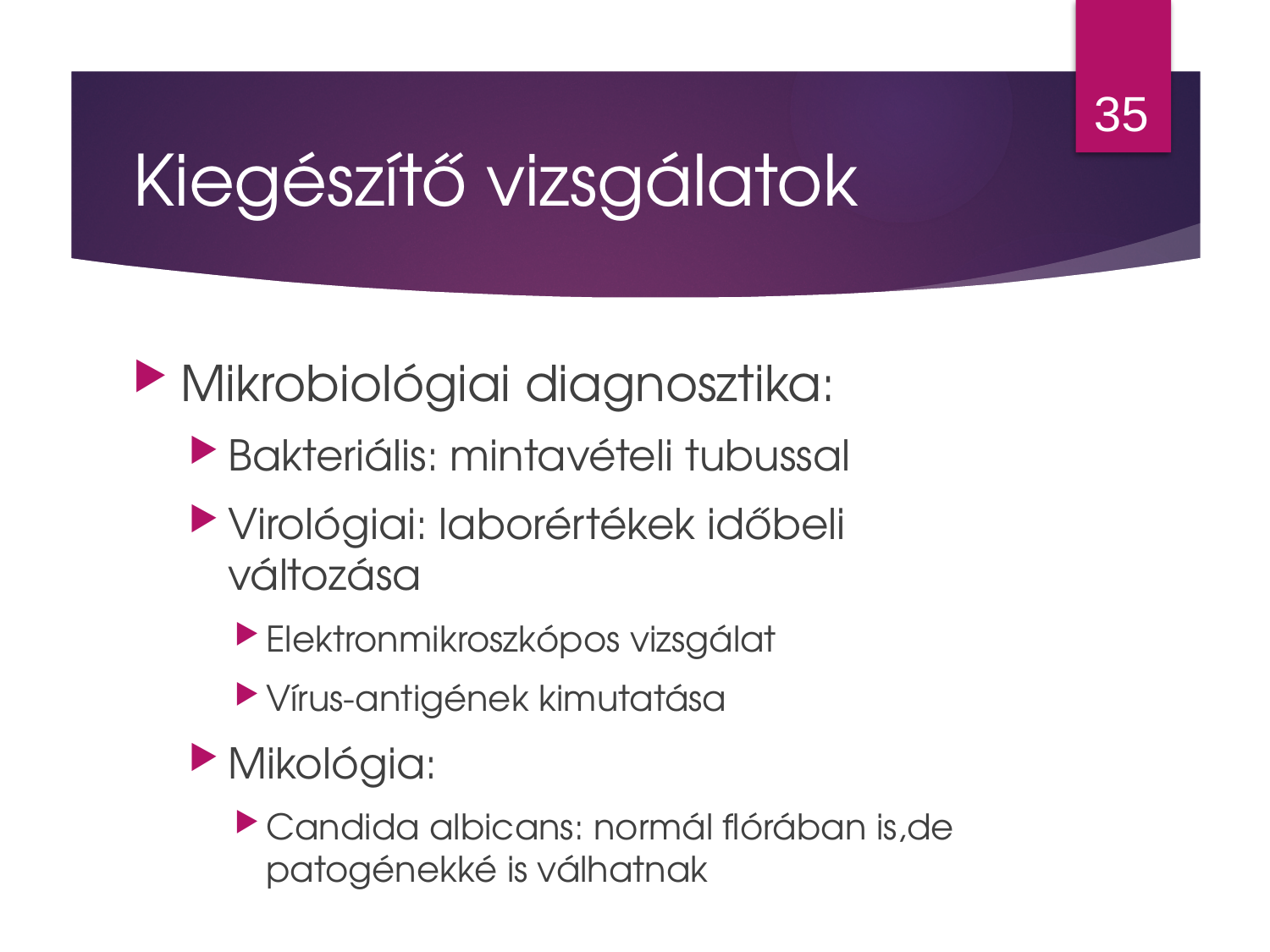

35
# Kiegészítő vizsgálatok
Mikrobiológiai diagnosztika:
Bakteriális: mintavételi tubussal
Virológiai: laborértékek időbeli változása
Elektronmikroszkópos vizsgálat
Vírus-antigének kimutatása
Mikológia:
Candida albicans: normál flórában is,de patogénekké is válhatnak